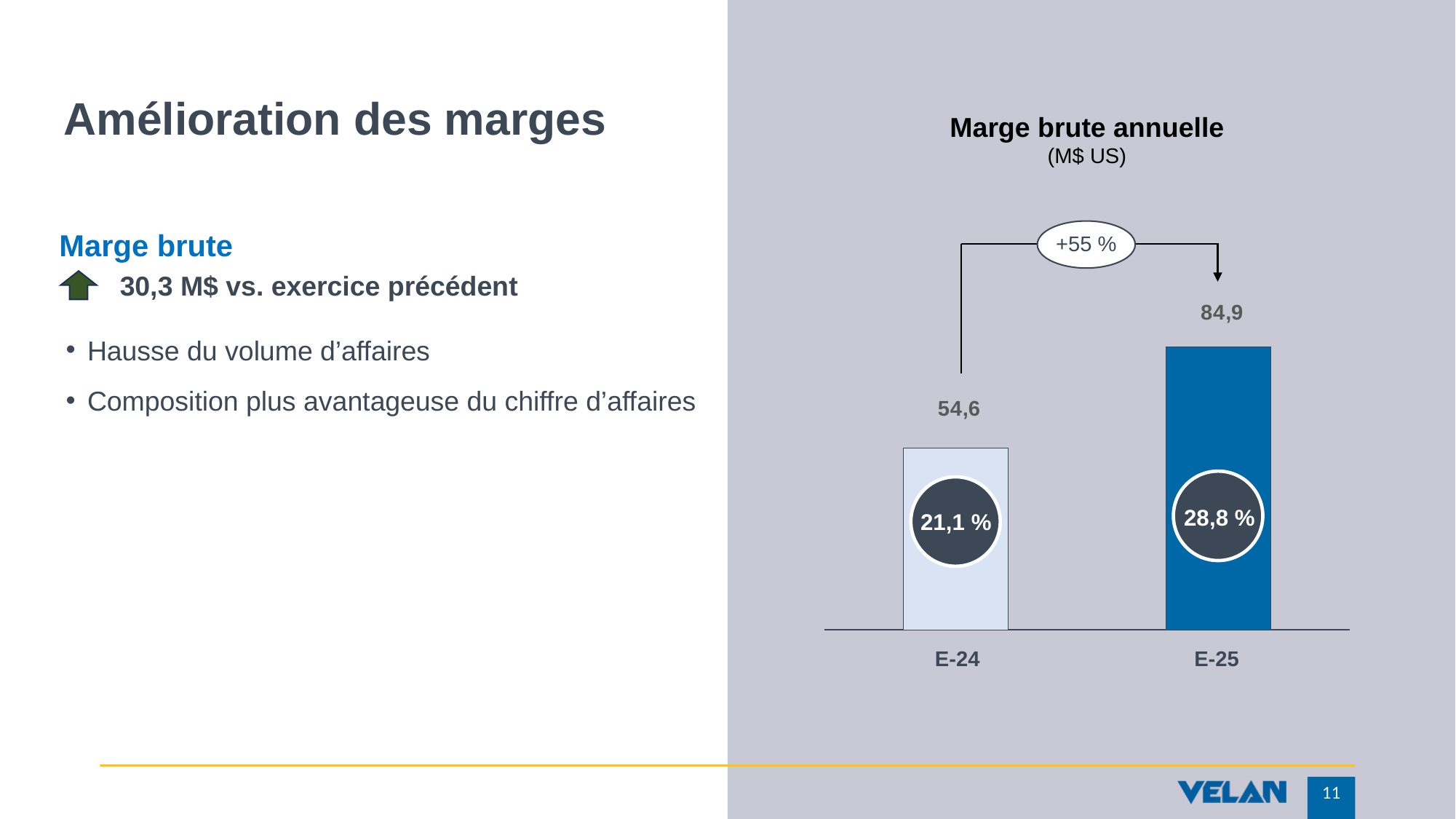

# Amélioration des marges
Marge brute annuelle
(M$ US)

### Chart

| Category |  |
|---|---|
Marge brute
30,3 M$ vs. exercice précédent

Hausse du volume d’affaires
Composition plus avantageuse du chiffre d’affaires
+55 %

28,8 %

21,1 %
E-24
E-25
11